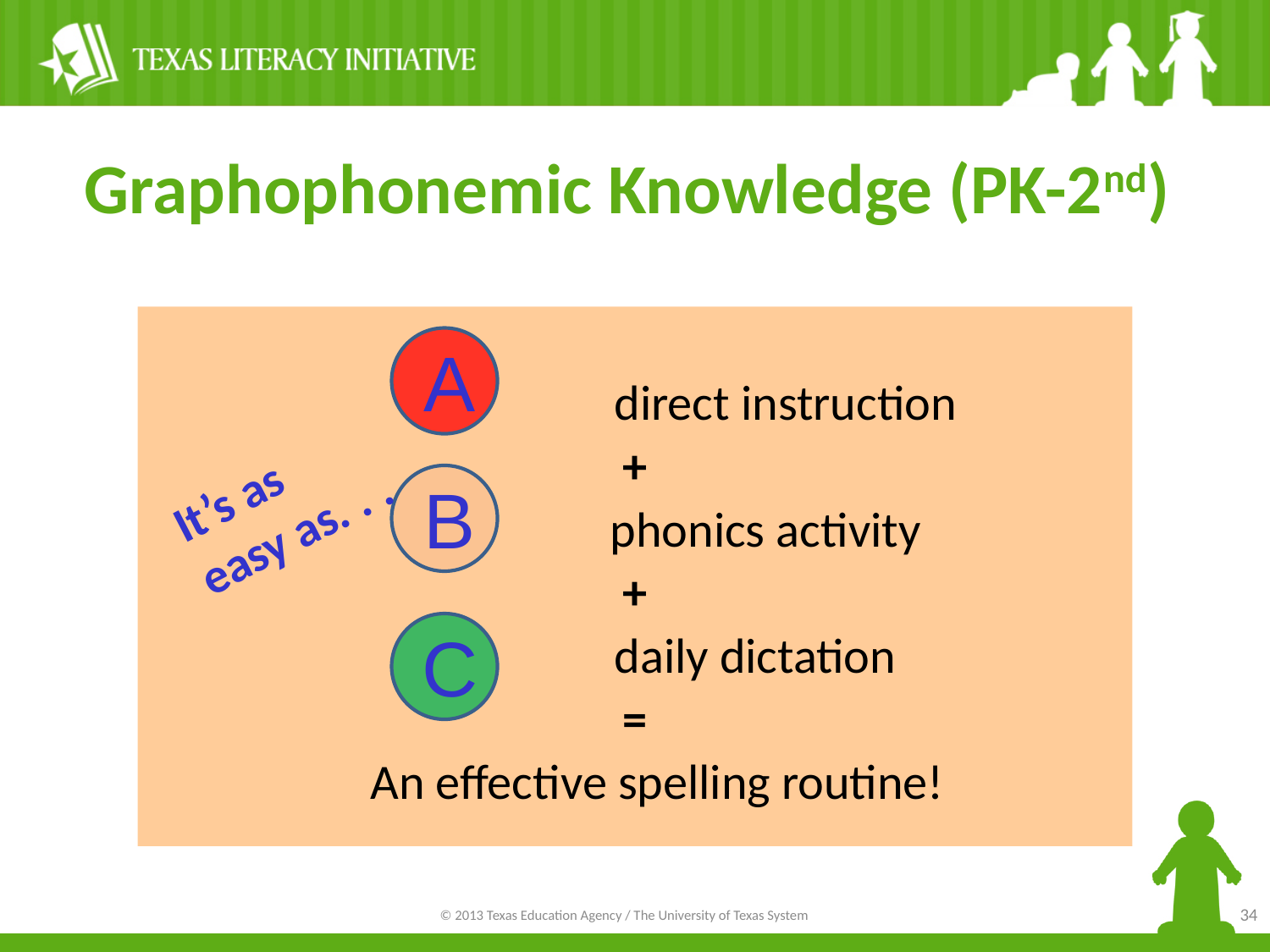

# Graphophonemic Knowledge (PK-2nd)

 direct instruction
+
                                         phonics activity
+
 daily dictation
=
    An effective spelling routine!

A

B

C
It’s as easy as. . .
34
© 2013 Texas Education Agency / The University of Texas System